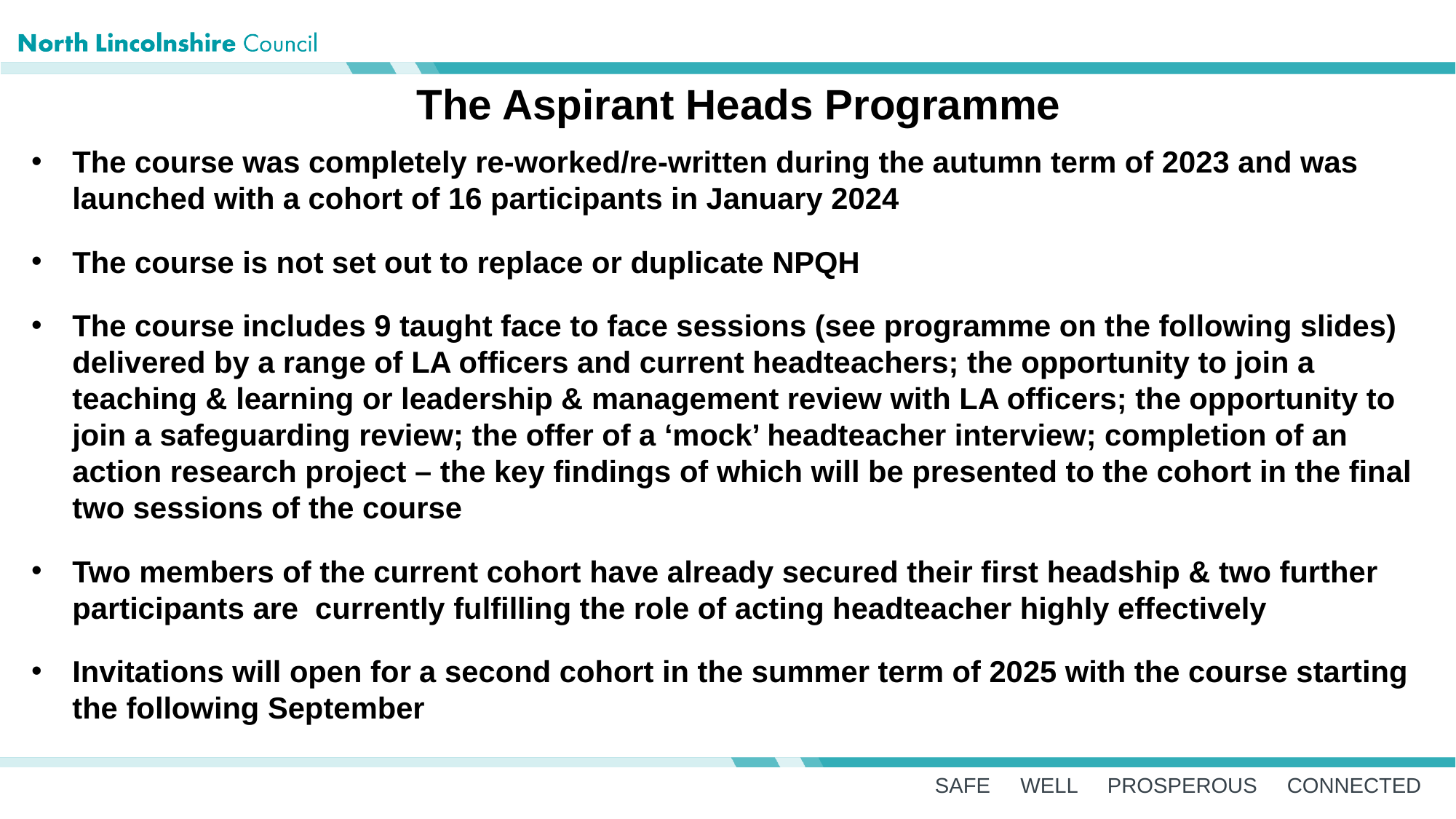

The Aspirant Heads Programme

The course was completely re-worked/re-written during the autumn term of 2023 and was launched with a cohort of 16 participants in January 2024
The course is not set out to replace or duplicate NPQH
The course includes 9 taught face to face sessions (see programme on the following slides) delivered by a range of LA officers and current headteachers; the opportunity to join a teaching & learning or leadership & management review with LA officers; the opportunity to join a safeguarding review; the offer of a ‘mock’ headteacher interview; completion of an action research project – the key findings of which will be presented to the cohort in the final two sessions of the course
Two members of the current cohort have already secured their first headship & two further participants are  currently fulfilling the role of acting headteacher highly effectively
Invitations will open for a second cohort in the summer term of 2025 with the course starting the following September